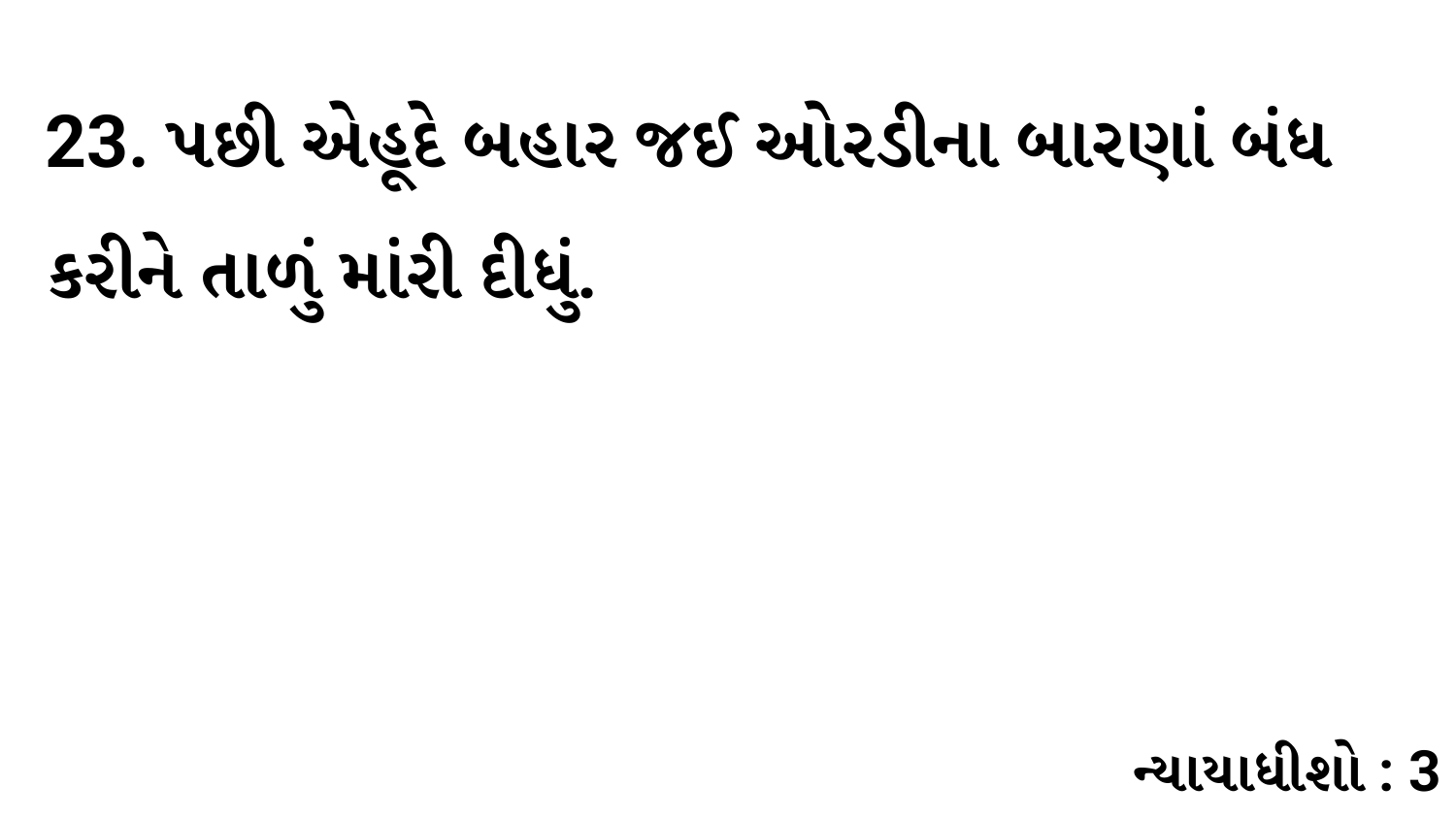

23. પછી એહૂદે બહાર જઈ ઓરડીના બારણાં બંધ કરીને તાળું માંરી દીધું.
ન્યાયાધીશો : 3